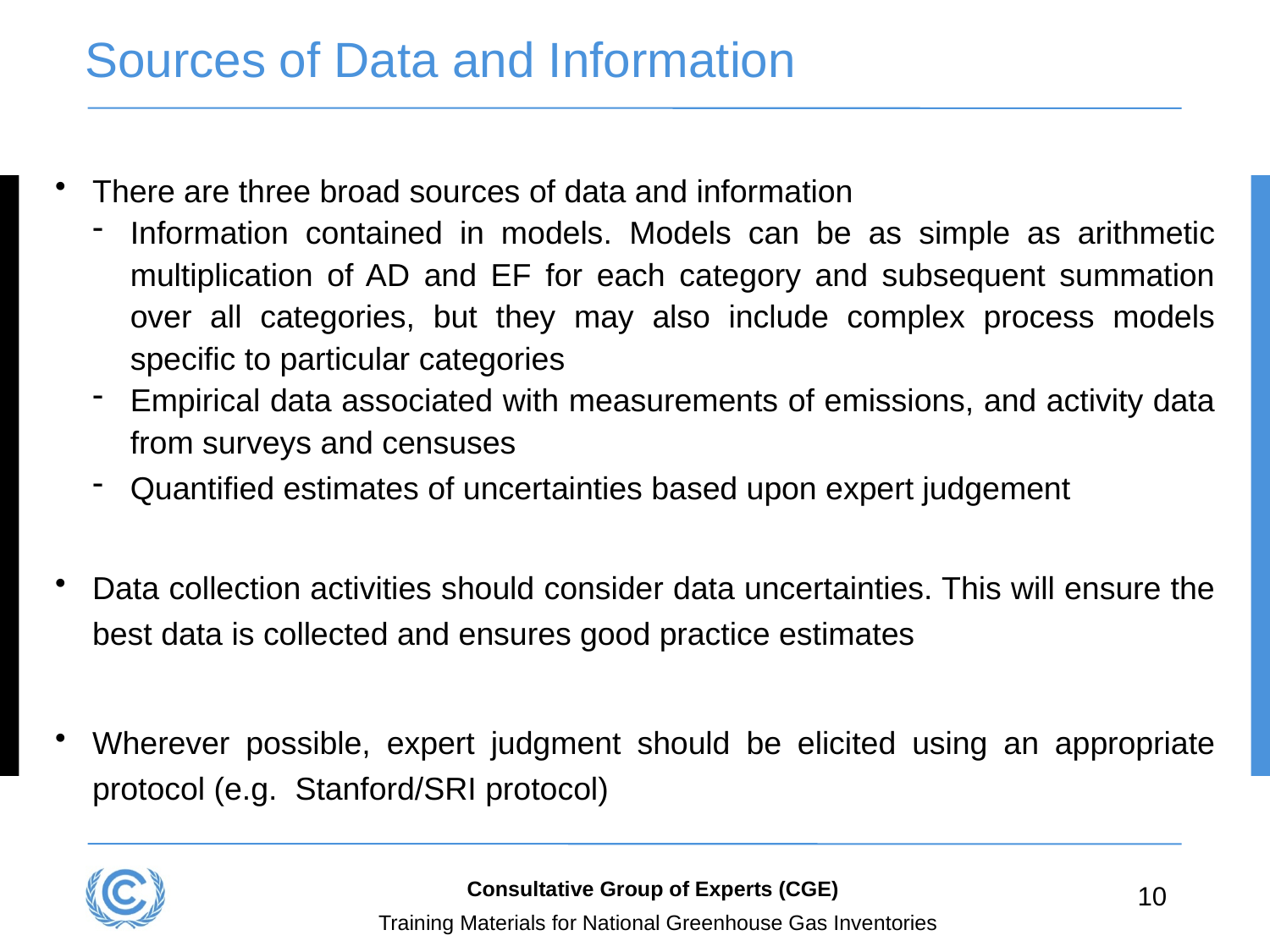

# Sources of Data and Information
There are three broad sources of data and information
Information contained in models. Models can be as simple as arithmetic multiplication of AD and EF for each category and subsequent summation over all categories, but they may also include complex process models specific to particular categories
Empirical data associated with measurements of emissions, and activity data from surveys and censuses
Quantified estimates of uncertainties based upon expert judgement

Data collection activities should consider data uncertainties. This will ensure the best data is collected and ensures good practice estimates

Wherever possible, expert judgment should be elicited using an appropriate protocol (e.g.  Stanford/SRI protocol)

Consultative Group of Experts (CGE)
10
Training Materials for National Greenhouse Gas Inventories